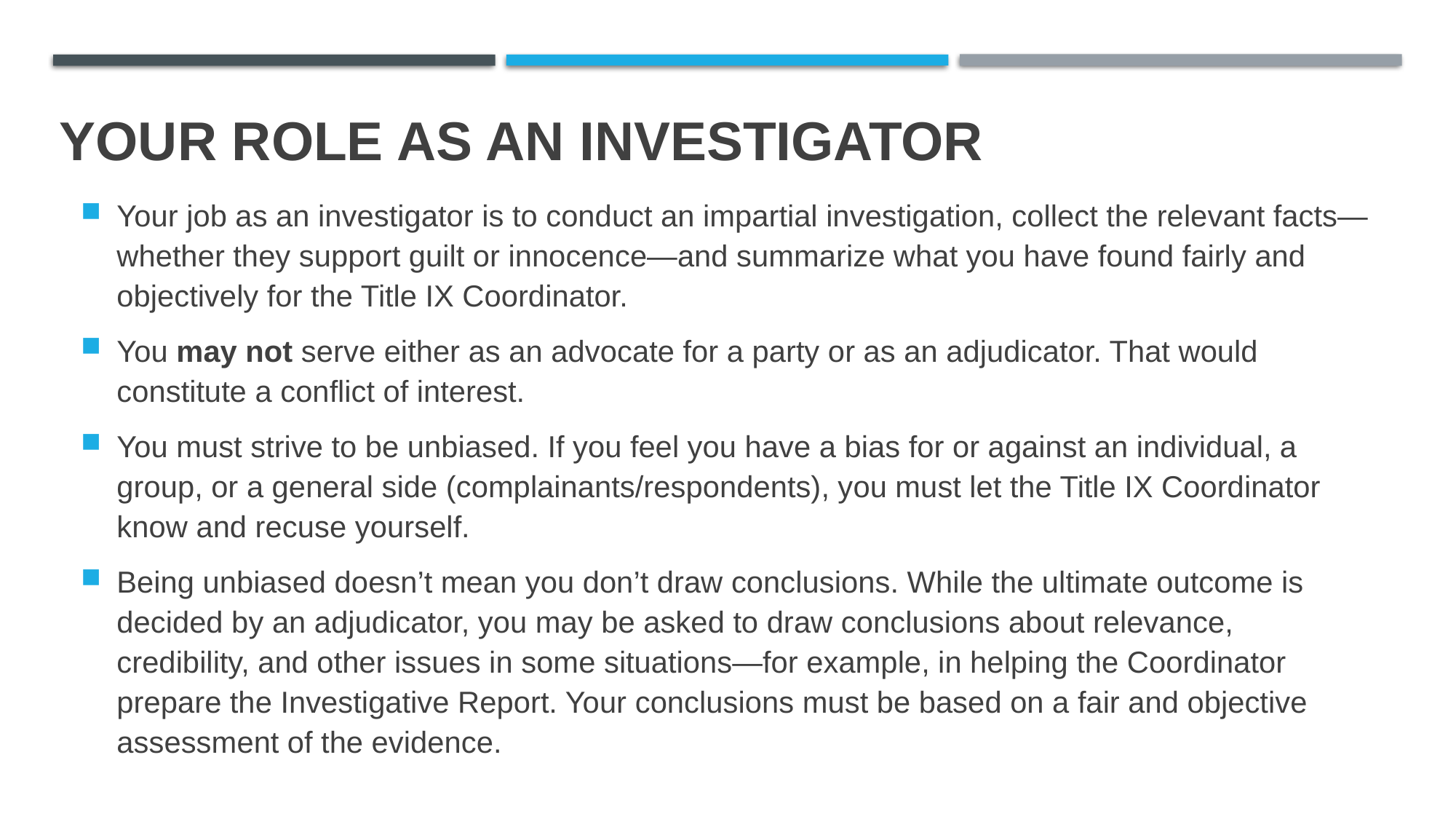

# YOUR ROLE AS AN INVESTIGATOR
Your job as an investigator is to conduct an impartial investigation, collect the relevant facts—whether they support guilt or innocence—and summarize what you have found fairly and objectively for the Title IX Coordinator.
You may not serve either as an advocate for a party or as an adjudicator. That would constitute a conflict of interest.
You must strive to be unbiased. If you feel you have a bias for or against an individual, a group, or a general side (complainants/respondents), you must let the Title IX Coordinator know and recuse yourself.
Being unbiased doesn’t mean you don’t draw conclusions. While the ultimate outcome is decided by an adjudicator, you may be asked to draw conclusions about relevance, credibility, and other issues in some situations—for example, in helping the Coordinator prepare the Investigative Report. Your conclusions must be based on a fair and objective assessment of the evidence.